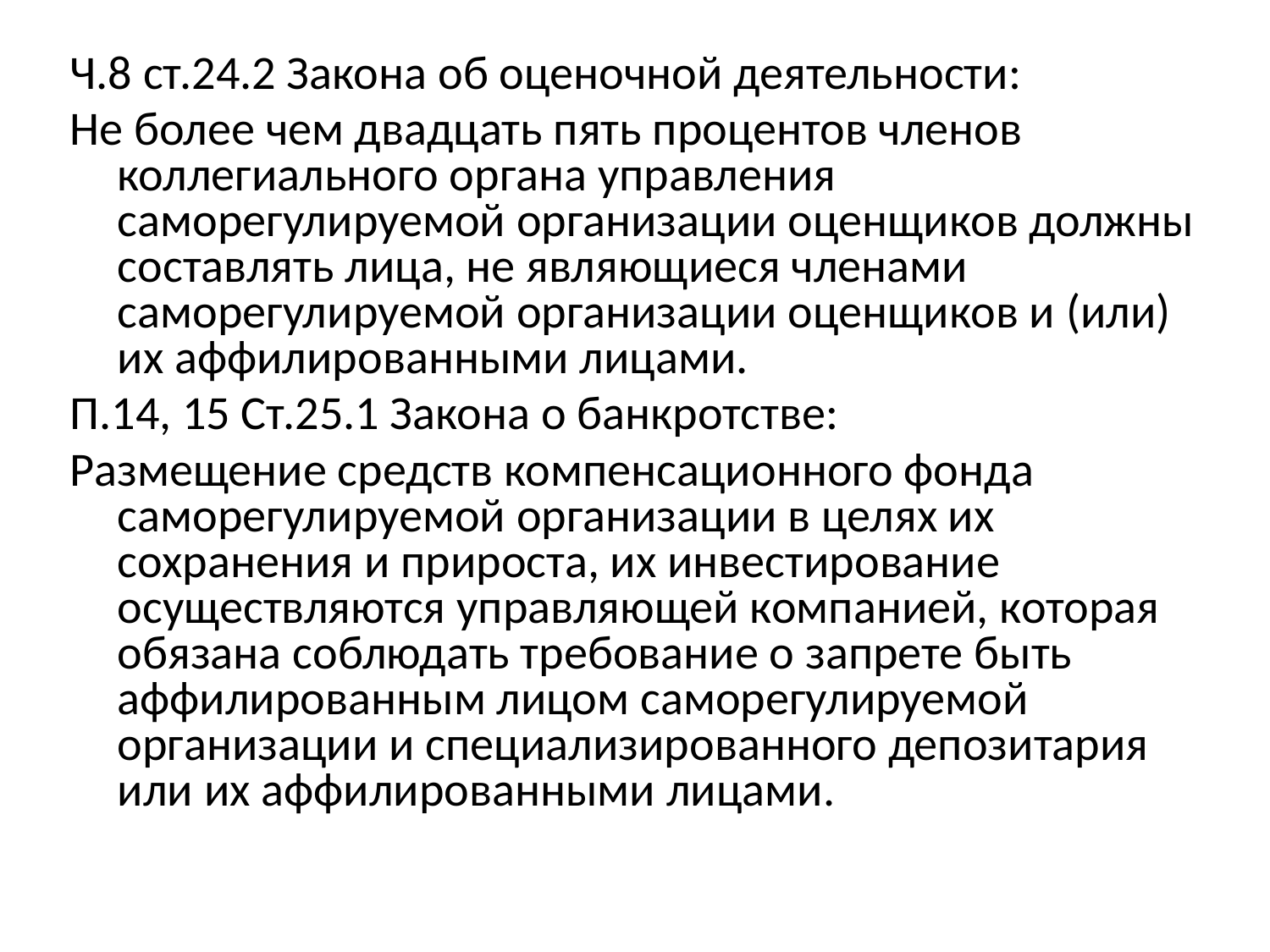

Ч.8 ст.24.2 Закона об оценочной деятельности:
Не более чем двадцать пять процентов членов коллегиального органа управления саморегулируемой организации оценщиков должны составлять лица, не являющиеся членами саморегулируемой организации оценщиков и (или) их аффилированными лицами.
П.14, 15 Ст.25.1 Закона о банкротстве:
Размещение средств компенсационного фонда саморегулируемой организации в целях их сохранения и прироста, их инвестирование осуществляются управляющей компанией, которая обязана соблюдать требование о запрете быть аффилированным лицом саморегулируемой организации и специализированного депозитария или их аффилированными лицами.